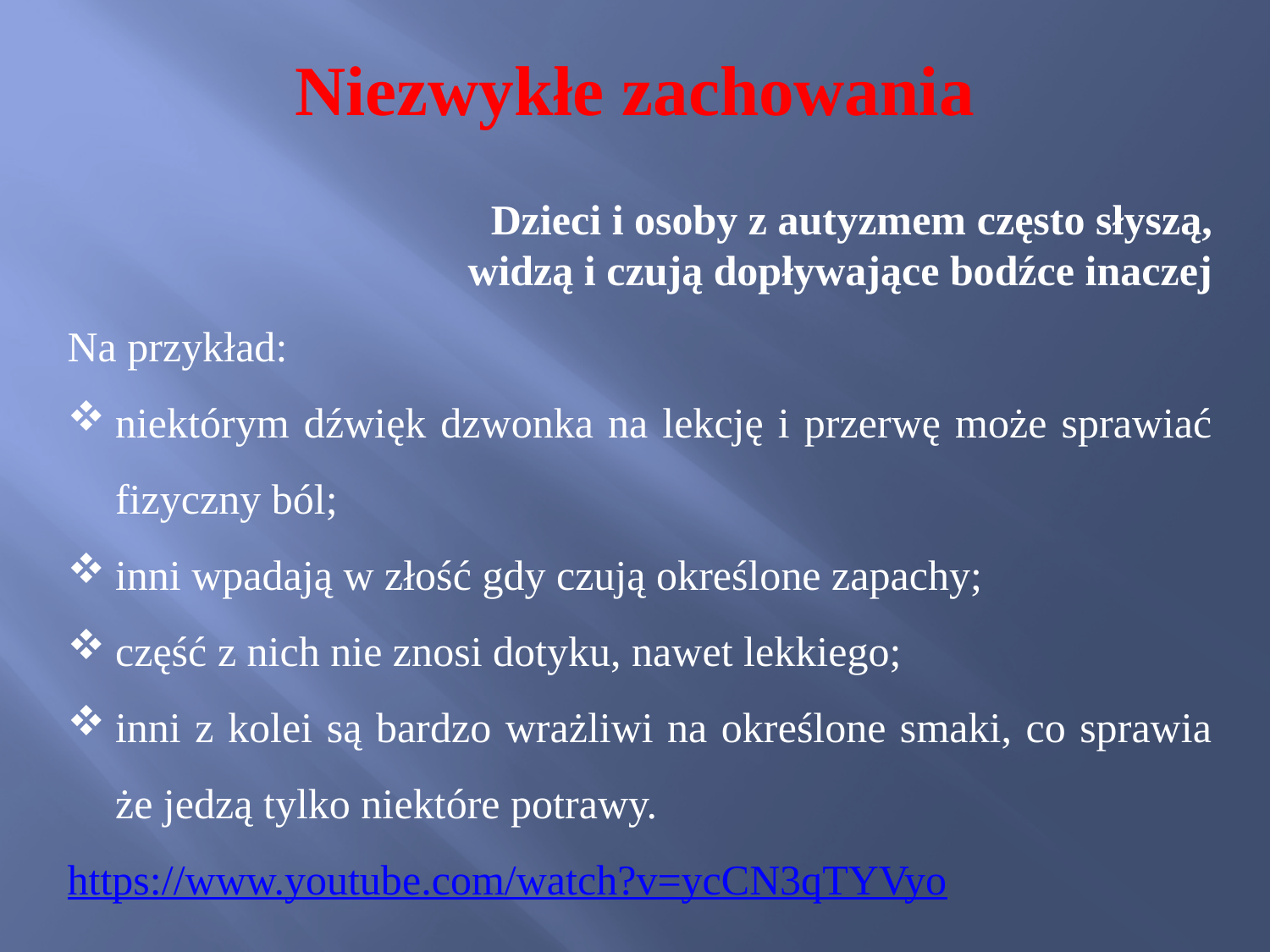

# Niezwykłe zachowania
Dzieci i osoby z autyzmem często słyszą,
widzą i czują dopływające bodźce inaczej
Na przykład:
niektórym dźwięk dzwonka na lekcję i przerwę może sprawiać fizyczny ból;
inni wpadają w złość gdy czują określone zapachy;
część z nich nie znosi dotyku, nawet lekkiego;
inni z kolei są bardzo wrażliwi na określone smaki, co sprawia że jedzą tylko niektóre potrawy.
https://www.youtube.com/watch?v=ycCN3qTYVyo